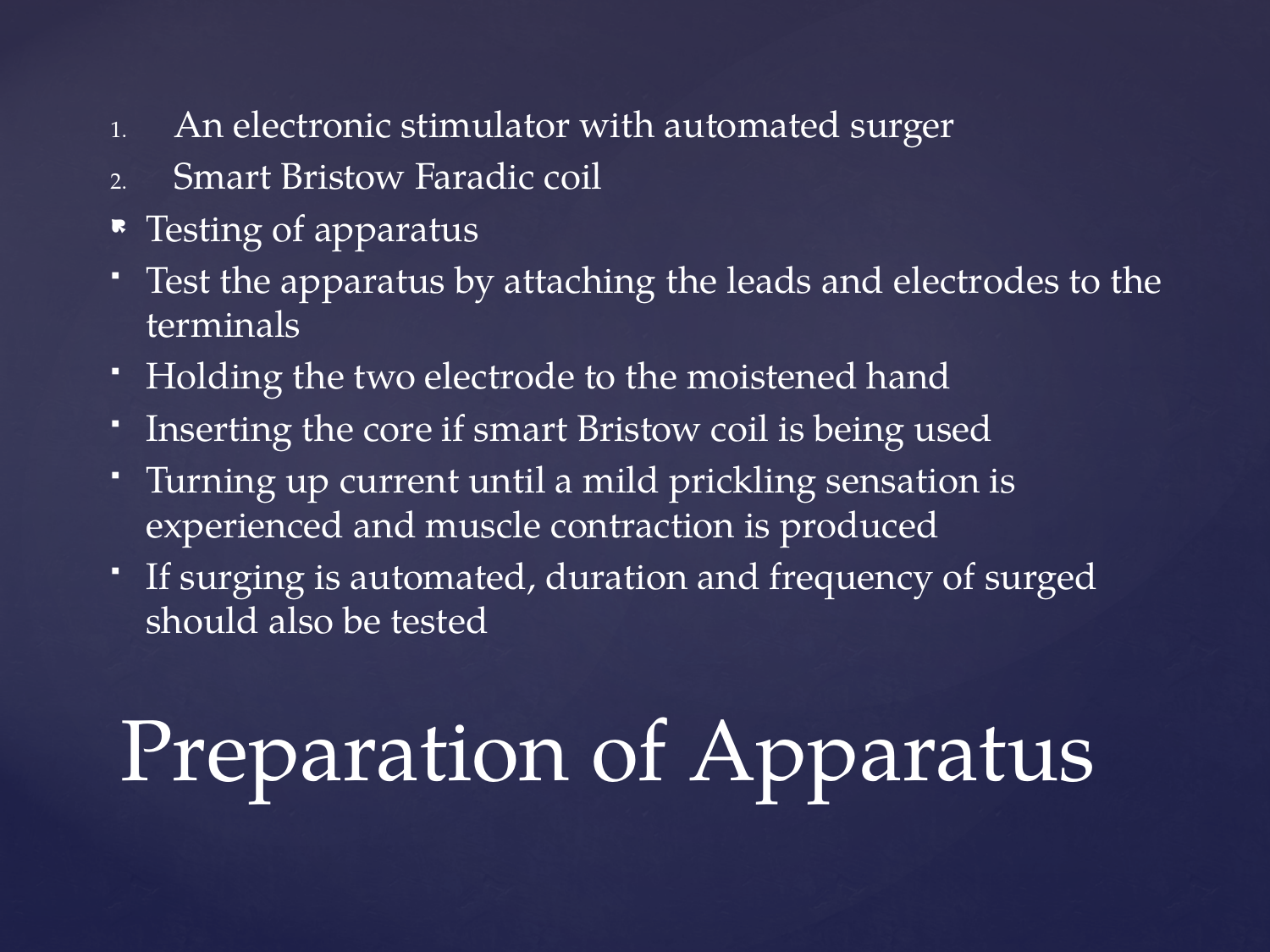

An electronic stimulator with automated surger
Smart Bristow Faradic coil
Testing of apparatus
Test the apparatus by attaching the leads and electrodes to the terminals
Holding the two electrode to the moistened hand
Inserting the core if smart Bristow coil is being used
Turning up current until a mild prickling sensation is experienced and muscle contraction is produced
If surging is automated, duration and frequency of surged should also be tested

# Preparation of Apparatus